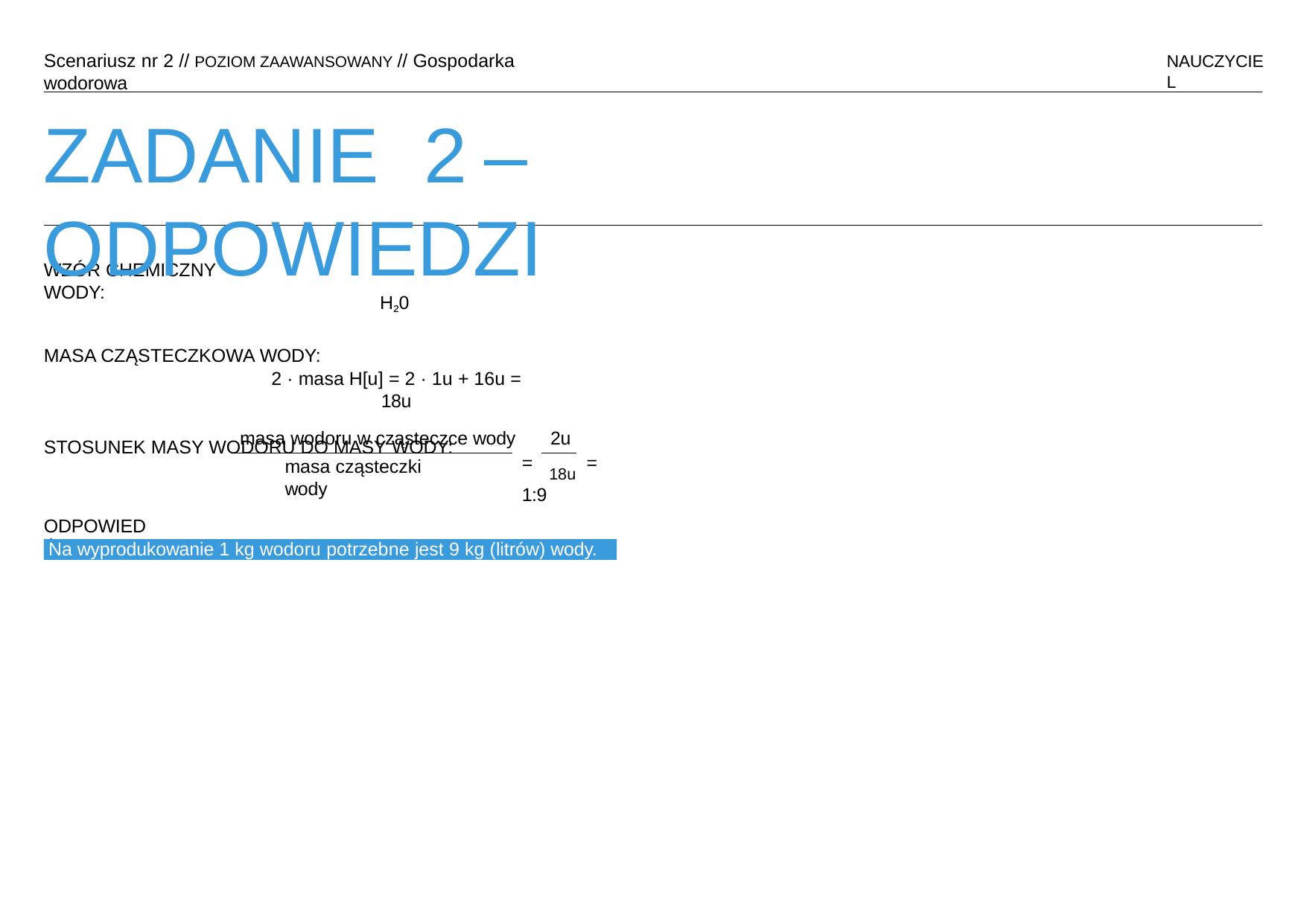

# Scenariusz nr 2 // POZIOM ZAAWANSOWANY // Gospodarka wodorowa
NAUCZYCIEL

ZADANIE	2	–	ODPOWIEDZI

WZÓR CHEMICZNY WODY:
H²0

MASA CZĄSTECZKOWA WODY:
2 · masa H[u] = 2 · 1u + 16u = 18u

STOSUNEK MASY WODORU DO MASY WODY:
masa wodoru w cząsteczce wody	2u
=  18u = 1:9

masa cząsteczki wody
ODPOWIEDŹ:
Na wyprodukowanie 1 kg wodoru potrzebne jest 9 kg (litrów) wody.